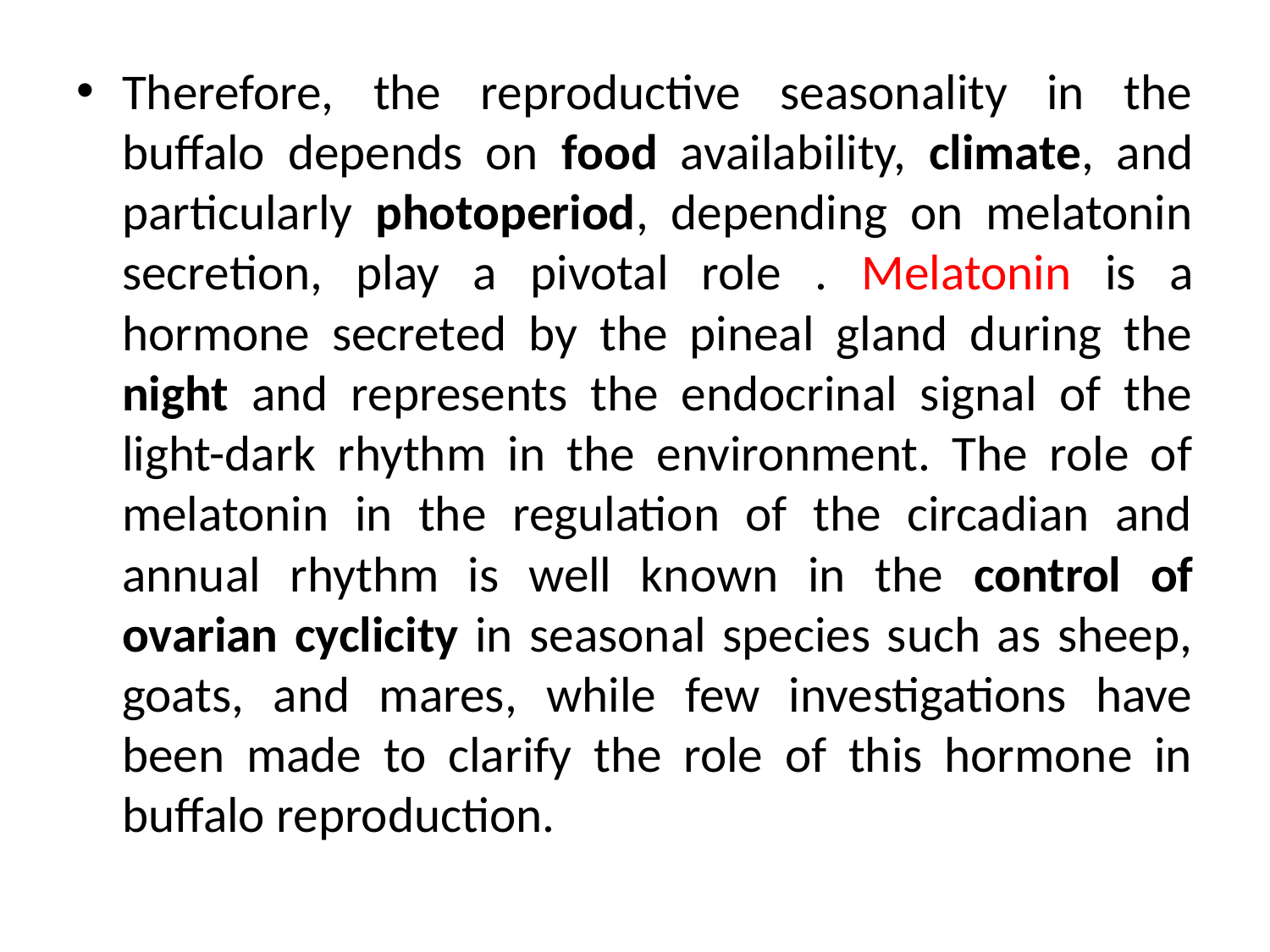

Therefore, the reproductive seasonality in the buffalo depends on food availability, climate, and particularly photoperiod, depending on melatonin secretion, play a pivotal role . Melatonin is a hormone secreted by the pineal gland during the night and represents the endocrinal signal of the light-dark rhythm in the environment. The role of melatonin in the regulation of the circadian and annual rhythm is well known in the control of ovarian cyclicity in seasonal species such as sheep, goats, and mares, while few investigations have been made to clarify the role of this hormone in buffalo reproduction.